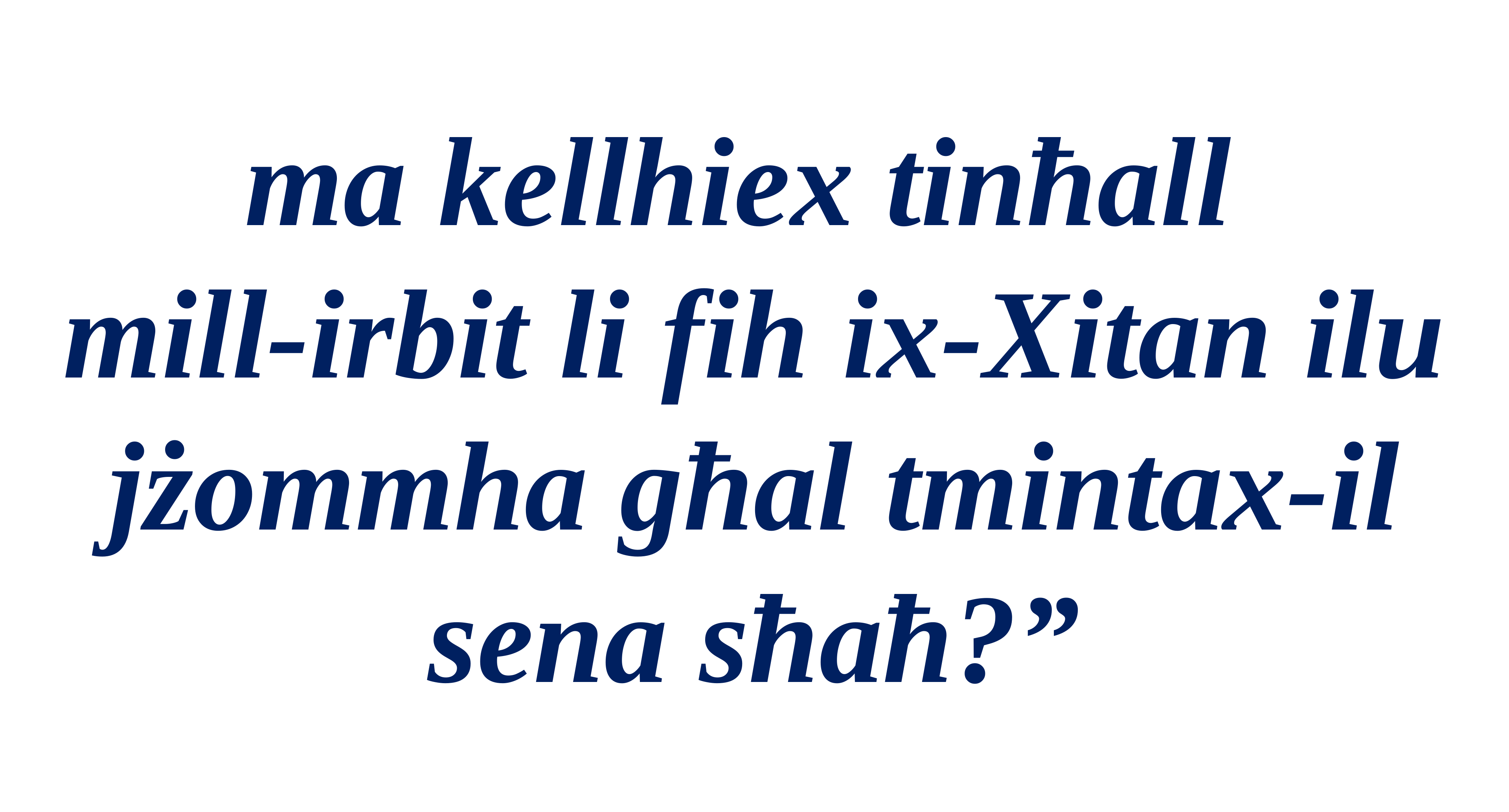

ma kellhiex tinħall
mill-irbit li fih ix-Xitan ilu jżommha għal tmintax-il sena sħaħ?”